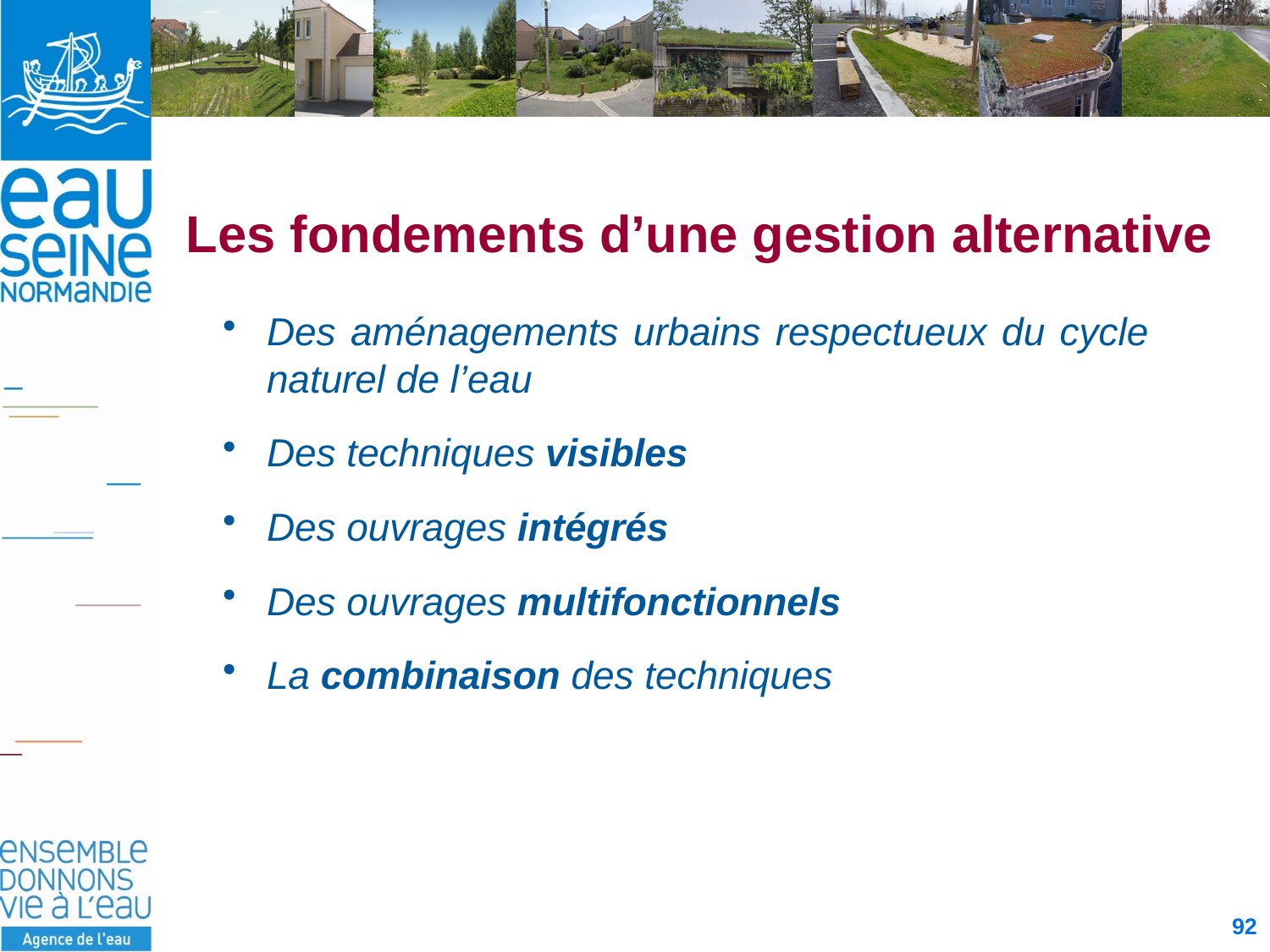

# Les fondements d’une gestion alternative
Des aménagements urbains respectueux du cycle naturel de l’eau
Des techniques visibles
Des ouvrages intégrés
Des ouvrages multifonctionnels
La combinaison des techniques
92